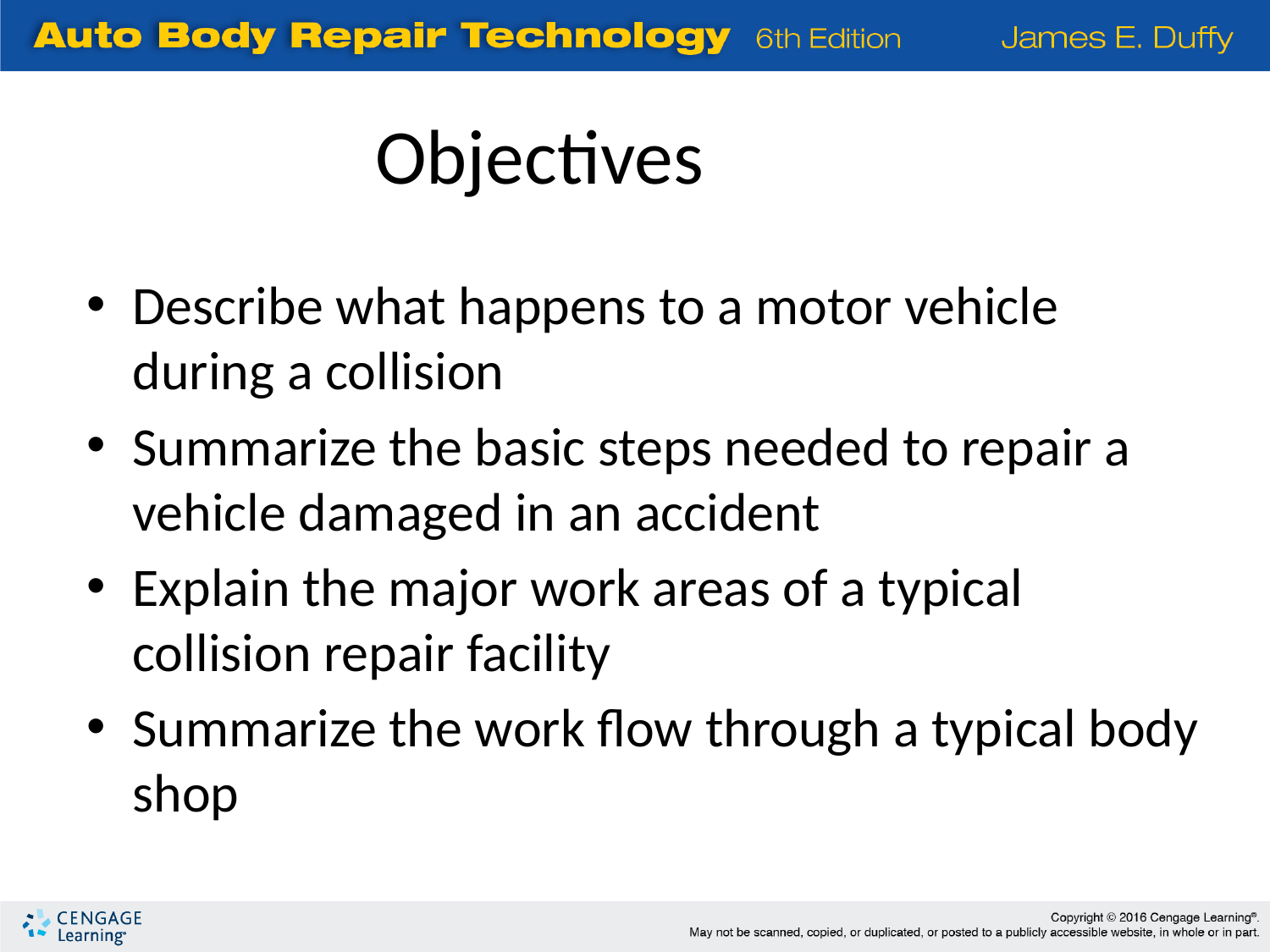

Objectives
Describe what happens to a motor vehicle during a collision
Summarize the basic steps needed to repair a vehicle damaged in an accident
Explain the major work areas of a typical collision repair facility
Summarize the work flow through a typical body shop